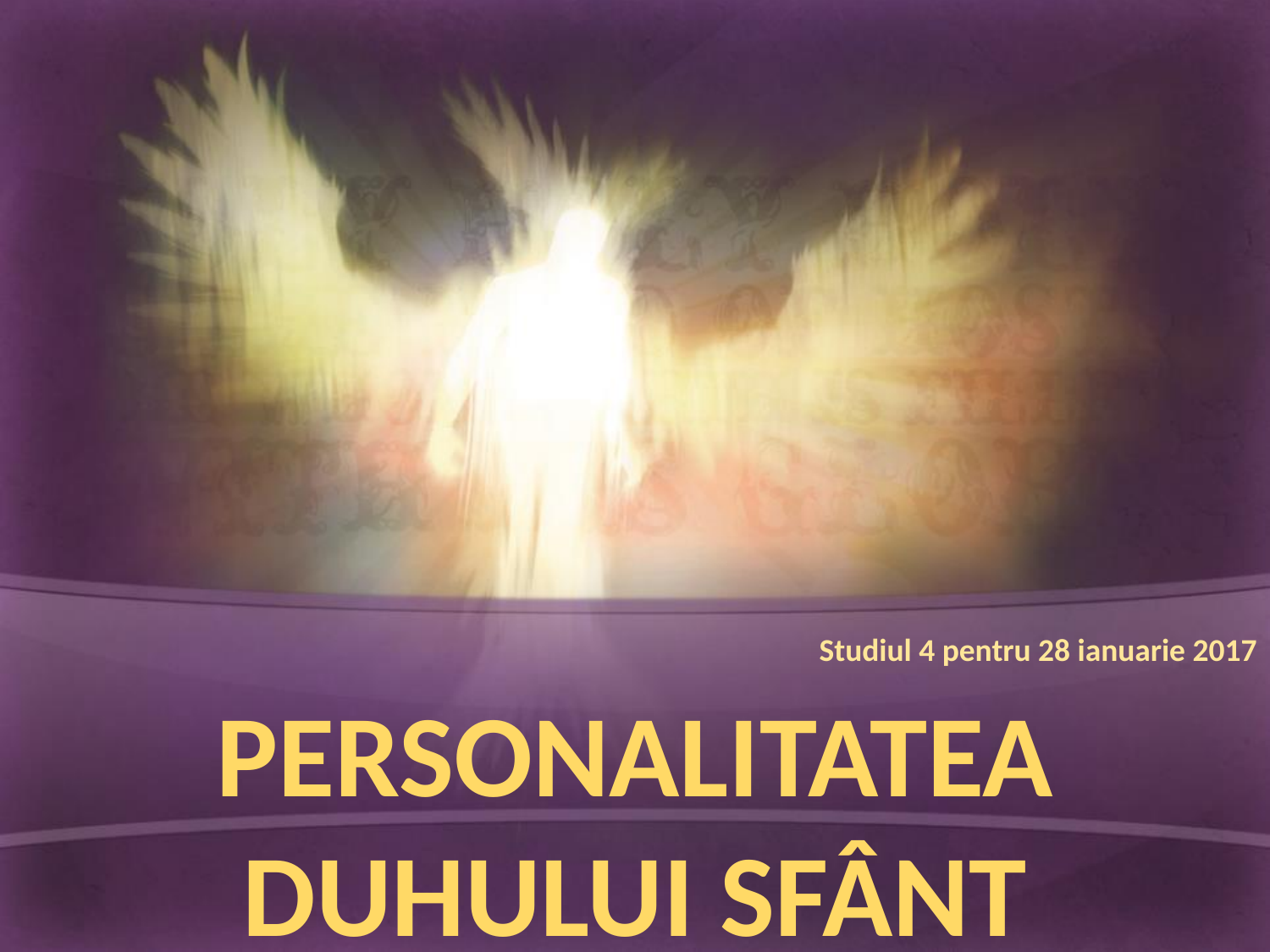

Studiul 4 pentru 28 ianuarie 2017
PERSONALITATEA DUHULUI SFÂNT